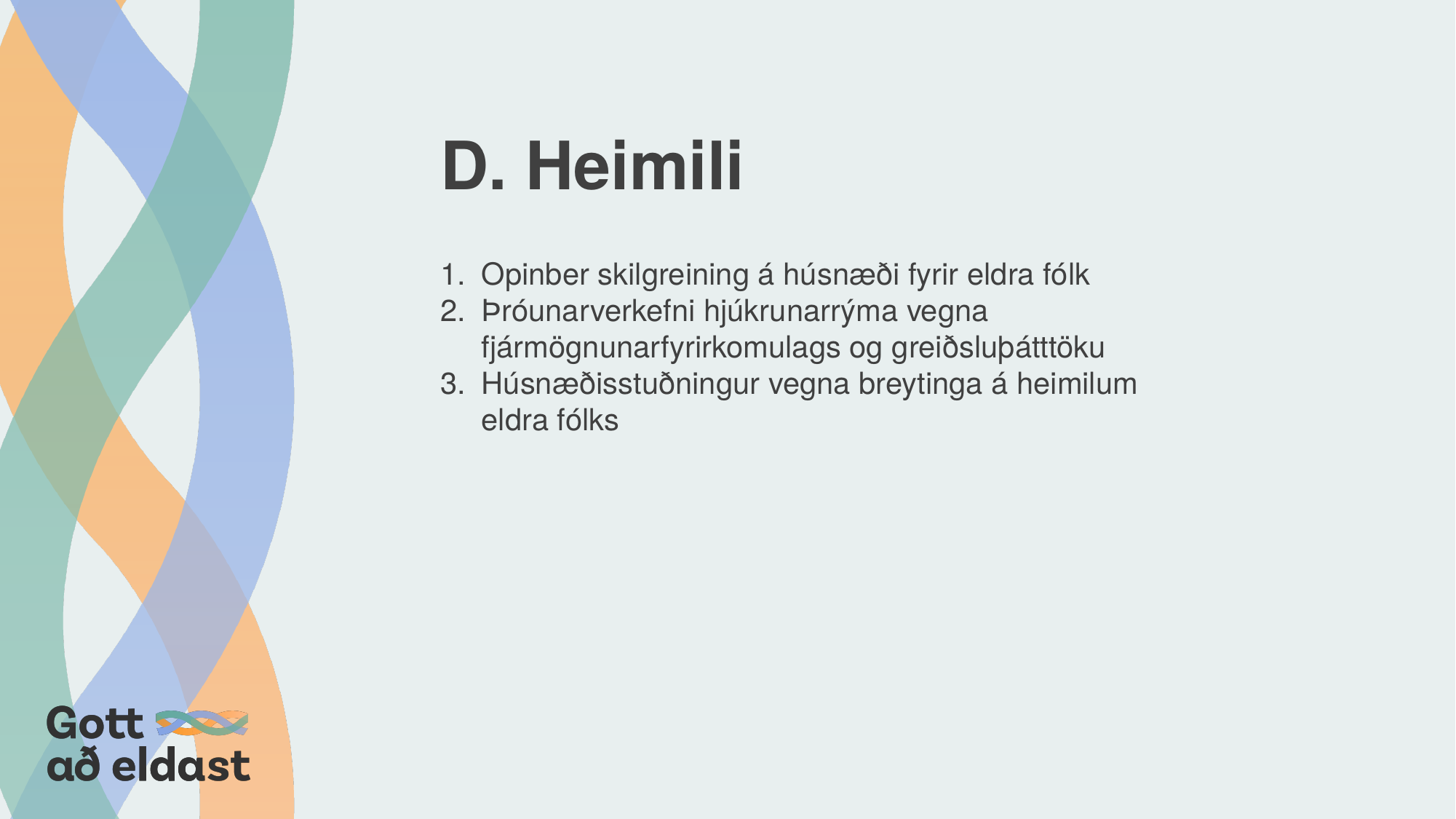

D. Heimili
Opinber skilgreining á húsnæði fyrir eldra fólk
Þróunarverkefni hjúkrunarrýma vegna fjármögnunarfyrirkomulags og greiðsluþátttöku
Húsnæðisstuðningur vegna breytinga á heimilum eldra fólks